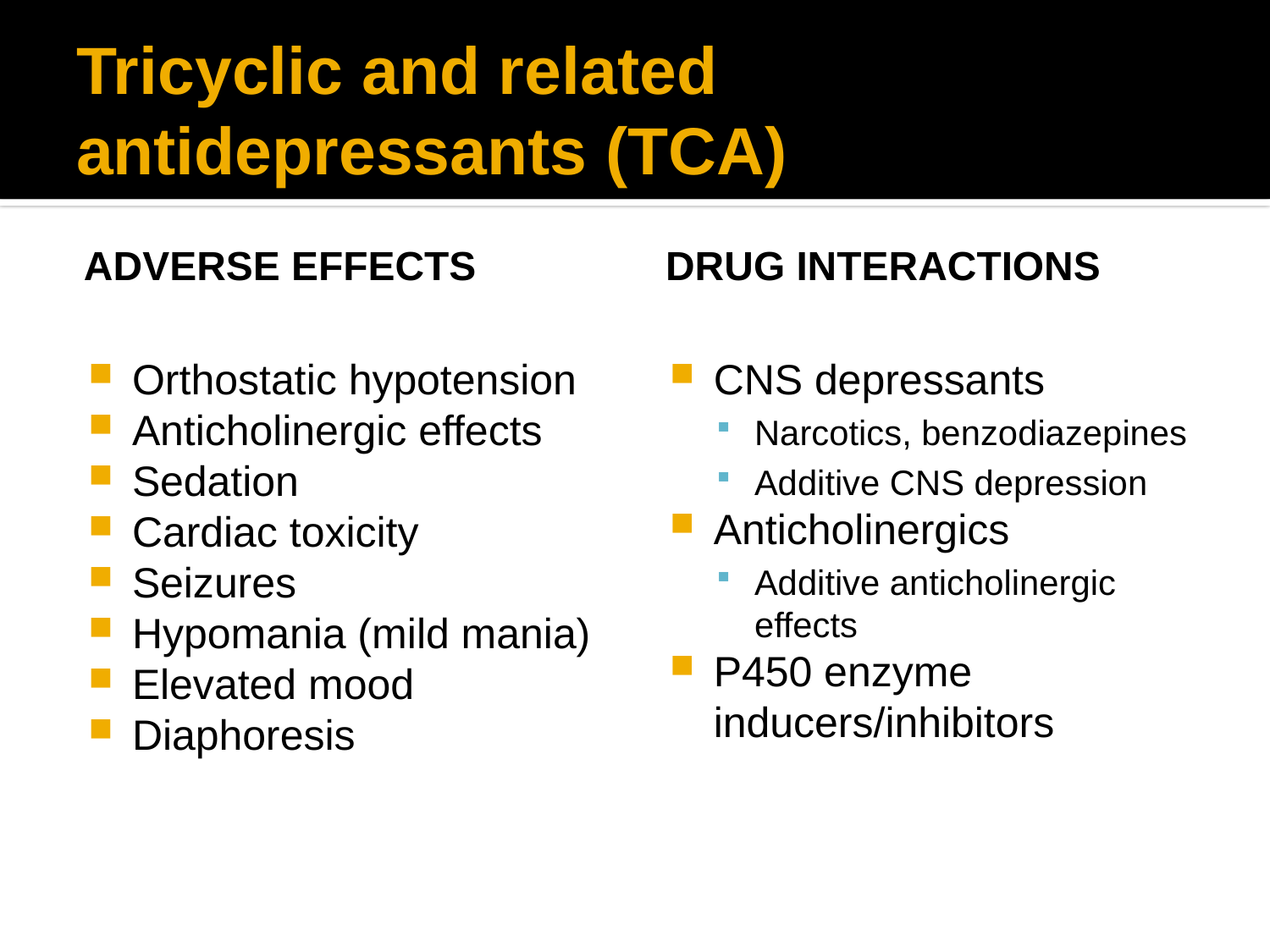

# Tricyclic and related antidepressants (TCA)
Adverse effects

Drug interactions

Orthostatic hypotension
Anticholinergic effects
Sedation
Cardiac toxicity
Seizures
Hypomania (mild mania)
Elevated mood
Diaphoresis

CNS depressants
Narcotics, benzodiazepines
Additive CNS depression
Anticholinergics
Additive anticholinergic effects
P450 enzyme inducers/inhibitors